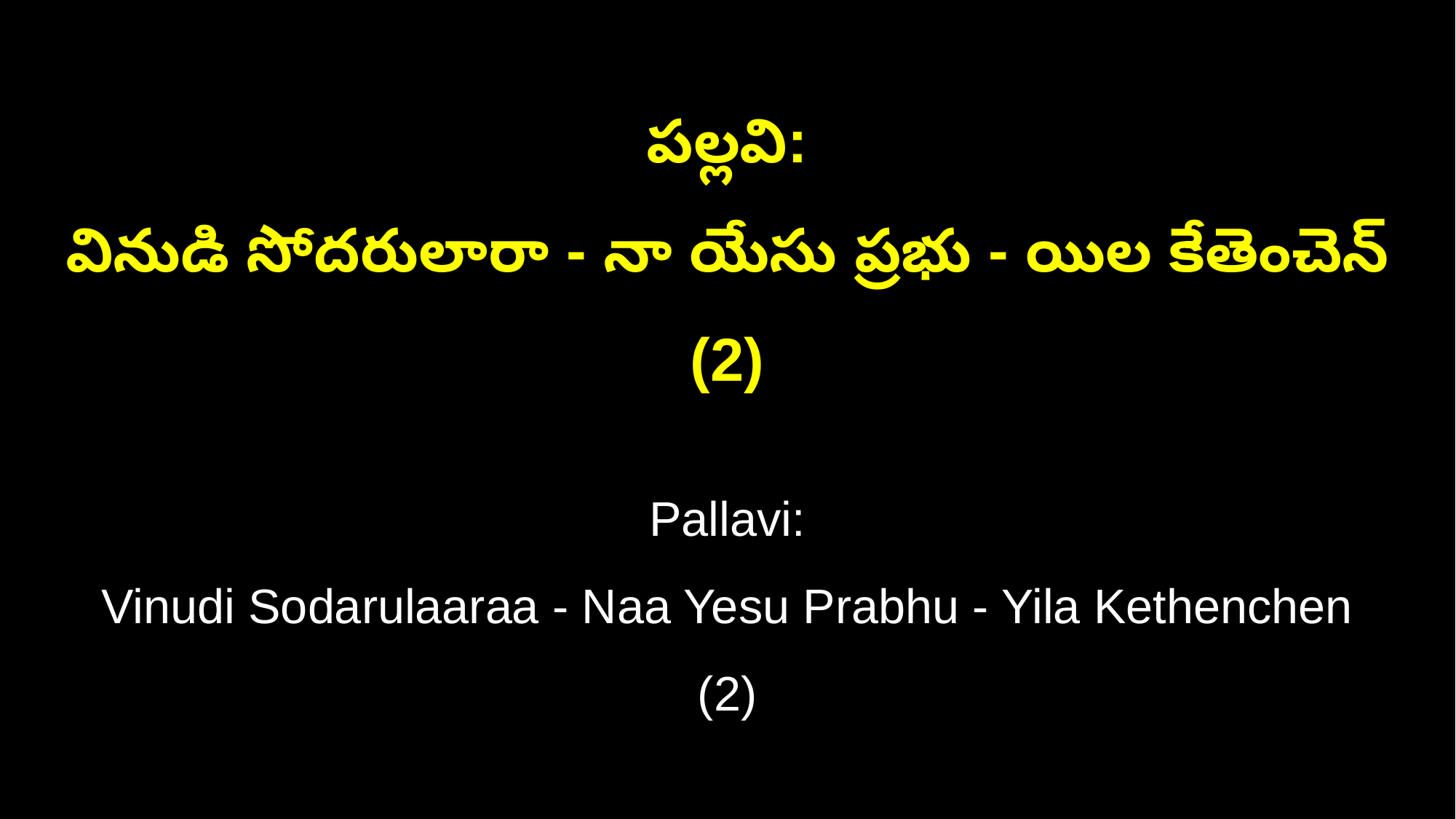

పల్లవి:
వినుడి సోదరులారా - నా యేసు ప్రభు - యిల కేతెంచెన్ (2)
Pallavi:
Vinudi Sodarulaaraa - Naa Yesu Prabhu - Yila Kethenchen (2)